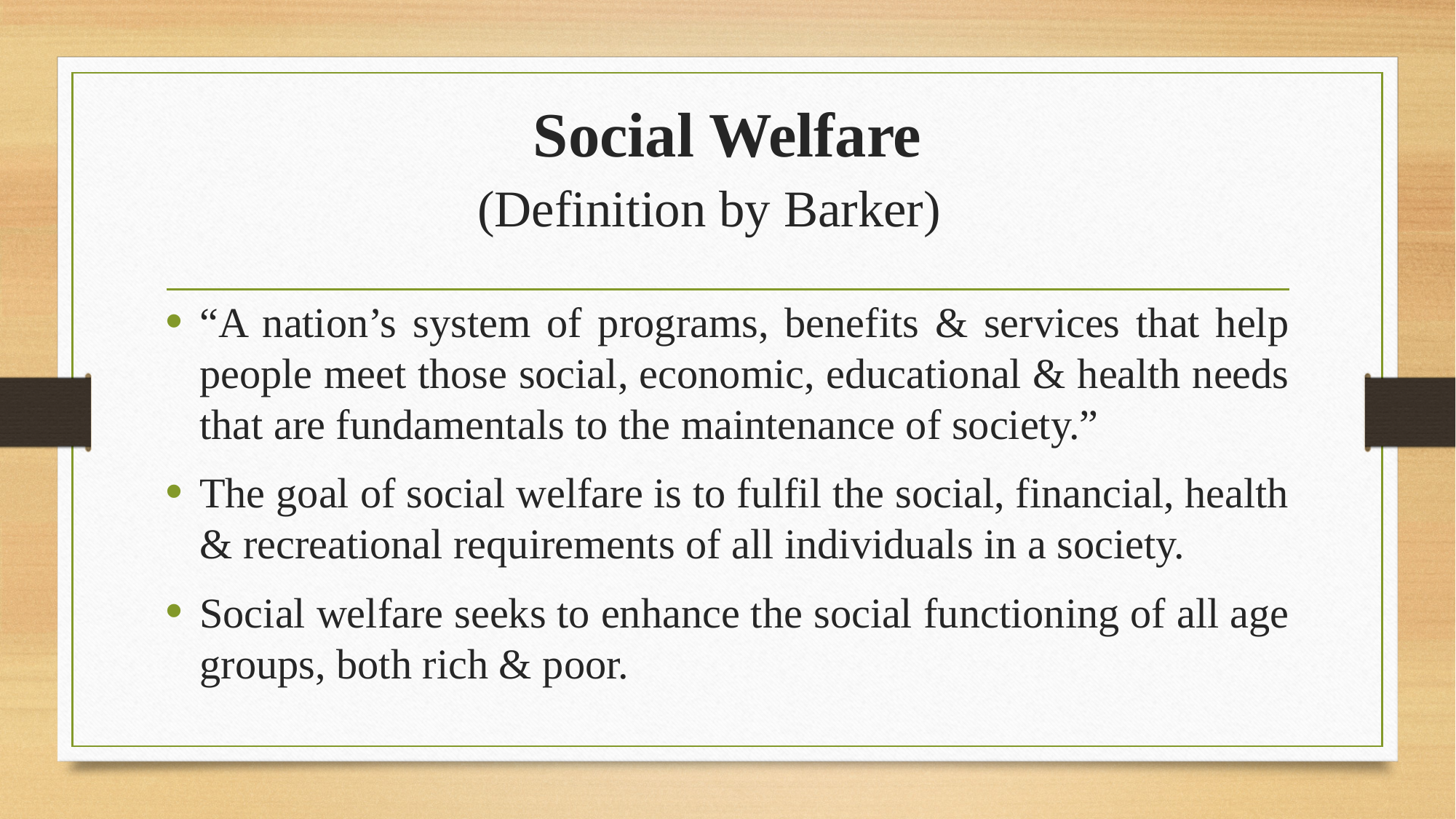

# Social Welfare (Definition by Barker)
“A nation’s system of programs, benefits & services that help people meet those social, economic, educational & health needs that are fundamentals to the maintenance of society.”
The goal of social welfare is to fulfil the social, financial, health & recreational requirements of all individuals in a society.
Social welfare seeks to enhance the social functioning of all age groups, both rich & poor.